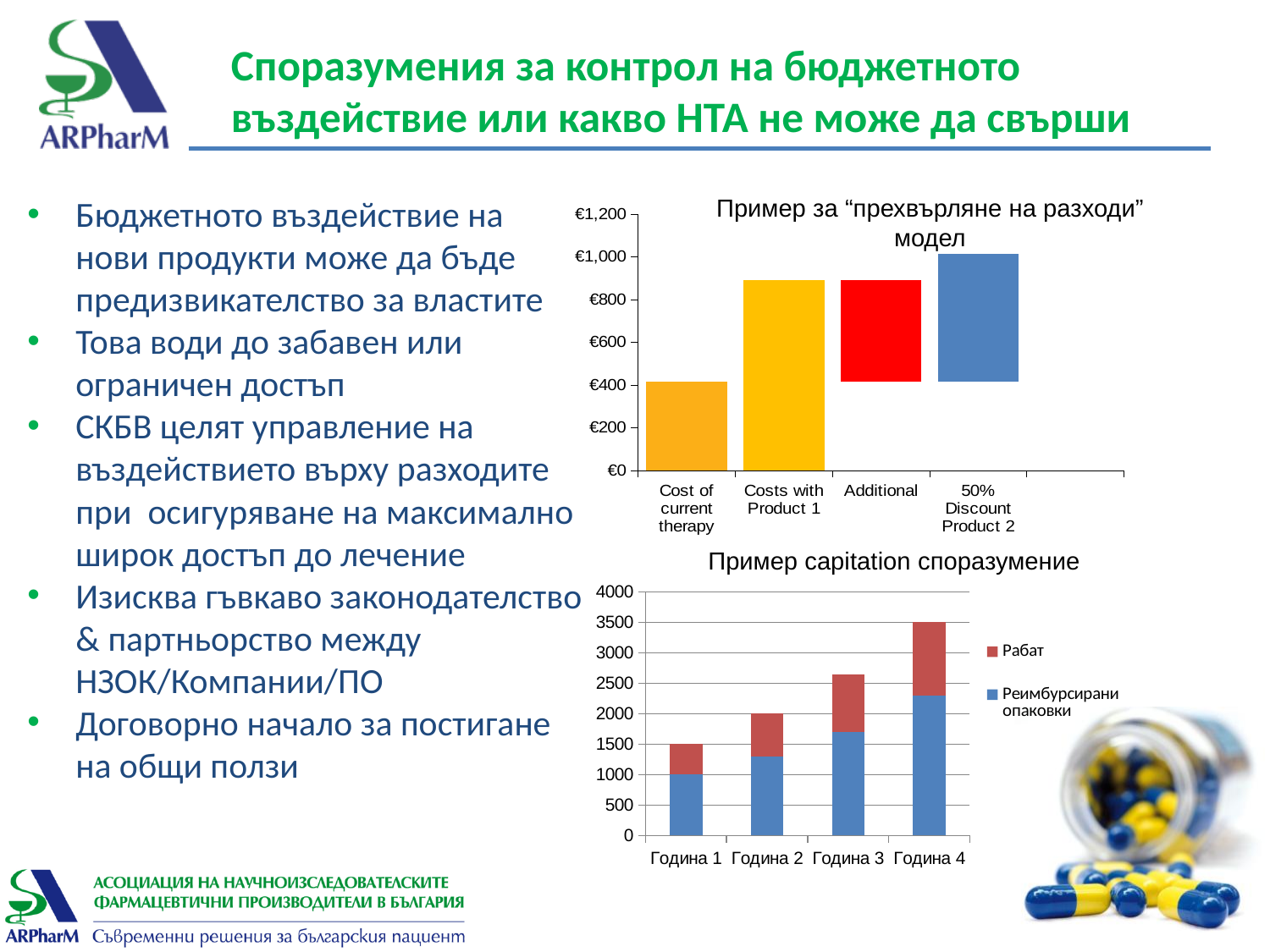

# Споразумения за контрол на бюджетното въздействие или какво НТА не може да свърши
Бюджетното въздействие на нови продукти може да бъде предизвикателство за властите
Това води до забавен или ограничен достъп
СКБВ целят управление на въздействието върху разходите при  осигуряване на максимално широк достъп до лечение
Изисква гъвкаво законодателство & партньорство между НЗОК/Компании/ПО
Договорно начало за постигане на общи ползи

### Chart

| Category |  |  |
|---|---|---|
| Cost of current therapy | 417.0 | None |
| Costs with Product 1 | None | 893.0 |
| Additional | 417.0 | 476.0 |
| 50% Discount Product 2 | 417.0 | 597.0 |
Пример за “прехвърляне на разходи” модел
 Пример capitation споразумение

### Chart

| Category | Реимбурсирани опаковки | Рабат |
|---|---|---|
| Година 1 | 1000.0 | 500.0 |
| Година 2 | 1300.0 | 700.0 |
| Година 3 | 1700.0 | 950.0 |
| Година 4 | 2300.0 | 1200.0 |